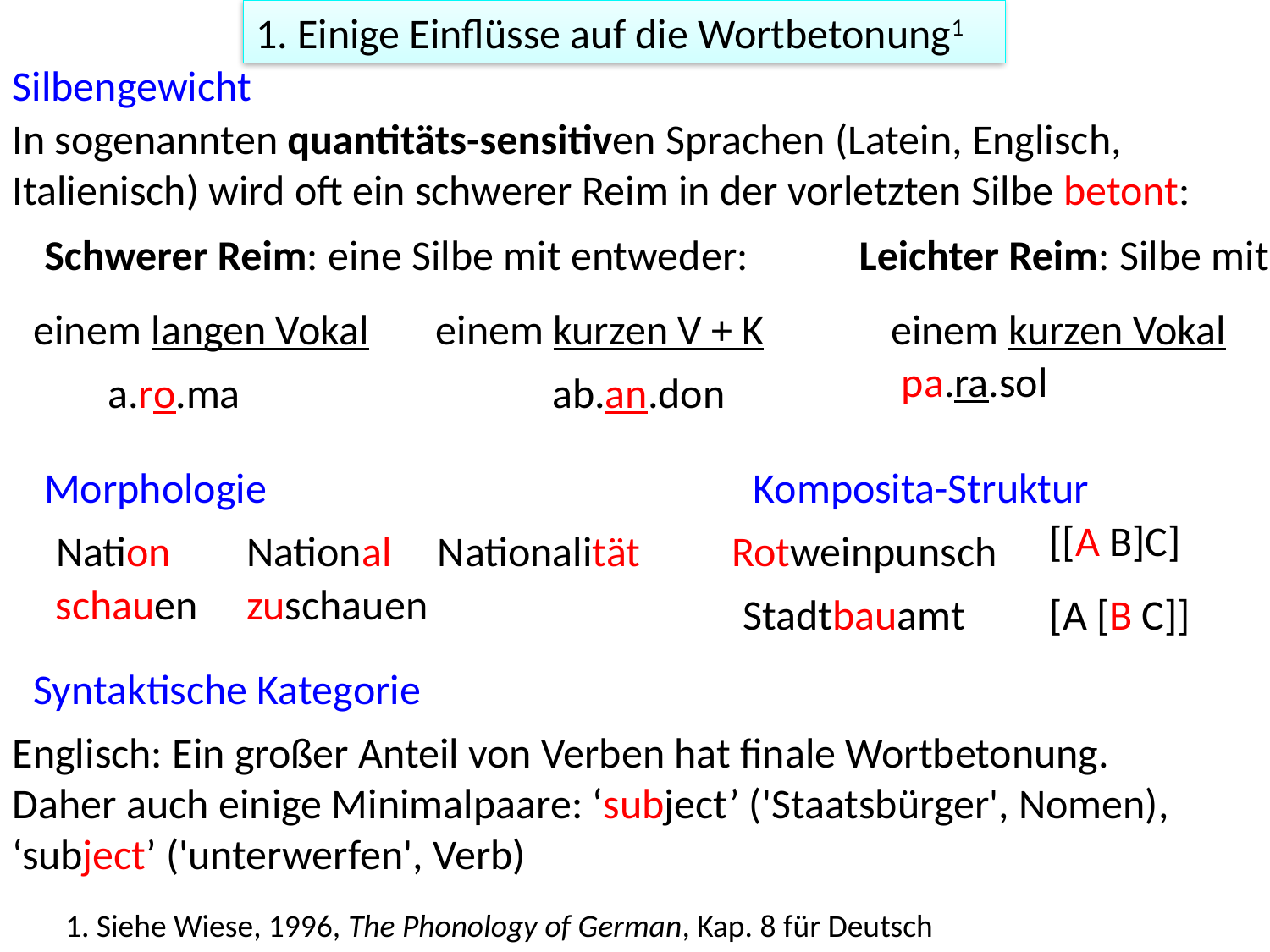

1. Einige Einflüsse auf die Wortbetonung1
Silbengewicht
In sogenannten quantitäts-sensitiven Sprachen (Latein, Englisch, Italienisch) wird oft ein schwerer Reim in der vorletzten Silbe betont:
Schwerer Reim: eine Silbe mit entweder:
einem langen Vokal
einem kurzen V + K
a.ro.ma
ab.an.don
Leichter Reim: Silbe mit
einem kurzen Vokal
pa.ra.sol
Morphologie
Komposita-Struktur
[[A B]C]
Nation
National
Nationalität
schauen
zuschauen
Rotweinpunsch
Stadtbauamt
[A [B C]]
Syntaktische Kategorie
Englisch: Ein großer Anteil von Verben hat finale Wortbetonung. Daher auch einige Minimalpaare: ‘subject’ ('Staatsbürger', Nomen), ‘subject’ ('unterwerfen', Verb)
1. Siehe Wiese, 1996, The Phonology of German, Kap. 8 für Deutsch